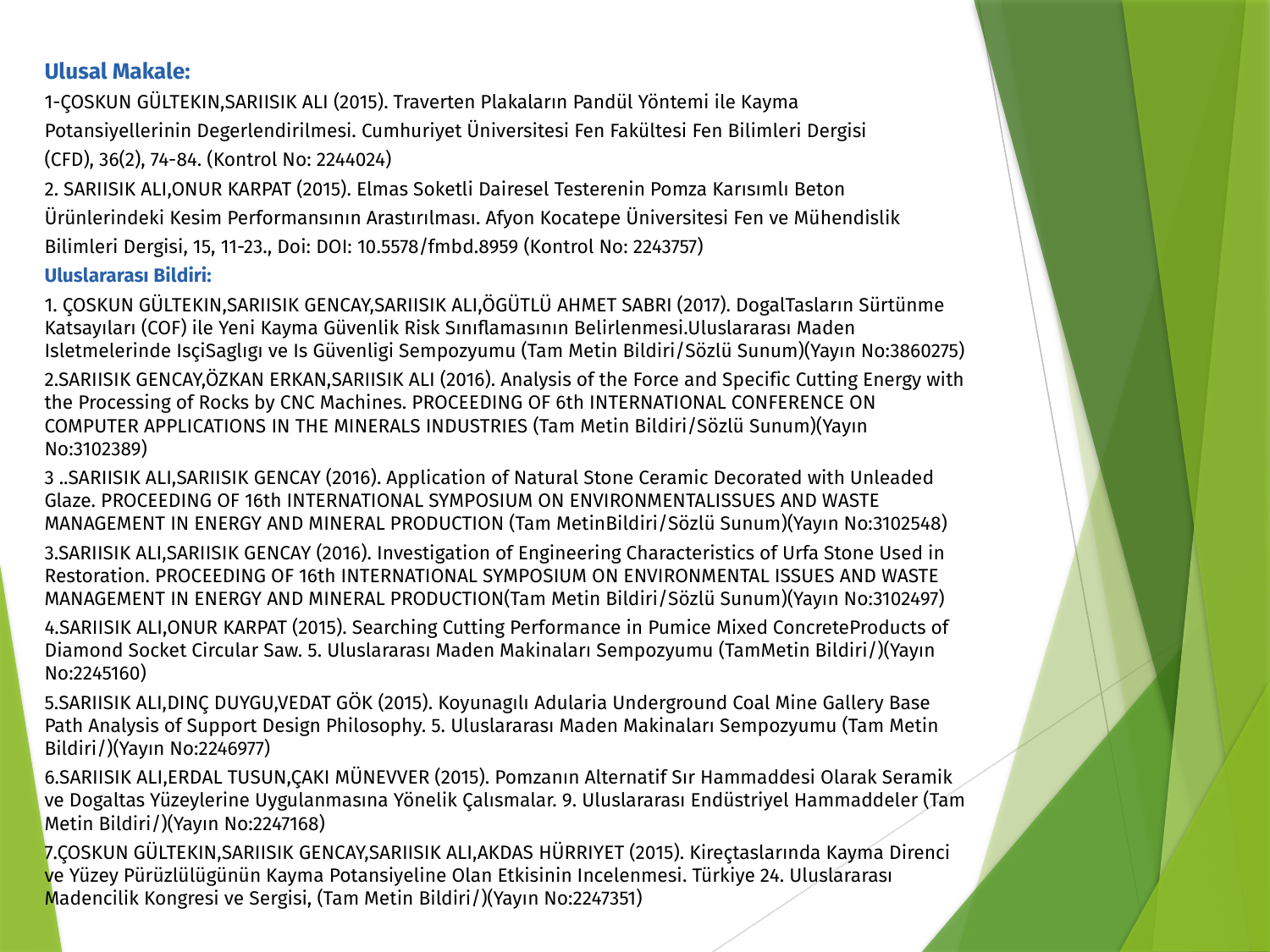

Ulusal Makale:
1-ÇOSKUN GÜLTEKIN,SARIISIK ALI (2015). Traverten Plakaların Pandül Yöntemi ile Kayma
Potansiyellerinin Degerlendirilmesi. Cumhuriyet Üniversitesi Fen Fakültesi Fen Bilimleri Dergisi
(CFD), 36(2), 74-84. (Kontrol No: 2244024)
2. SARIISIK ALI,ONUR KARPAT (2015). Elmas Soketli Dairesel Testerenin Pomza Karısımlı Beton
Ürünlerindeki Kesim Performansının Arastırılması. Afyon Kocatepe Üniversitesi Fen ve Mühendislik
Bilimleri Dergisi, 15, 11-23., Doi: DOI: 10.5578/fmbd.8959 (Kontrol No: 2243757)
Uluslararası Bildiri:
1. ÇOSKUN GÜLTEKIN,SARIISIK GENCAY,SARIISIK ALI,ÖGÜTLÜ AHMET SABRI (2017). DogalTasların Sürtünme Katsayıları (COF) ile Yeni Kayma Güvenlik Risk Sınıflamasının Belirlenmesi.Uluslararası Maden Isletmelerinde IsçiSaglıgı ve Is Güvenligi Sempozyumu (Tam Metin Bildiri/Sözlü Sunum)(Yayın No:3860275)
2.SARIISIK GENCAY,ÖZKAN ERKAN,SARIISIK ALI (2016). Analysis of the Force and Specific Cutting Energy with the Processing of Rocks by CNC Machines. PROCEEDING OF 6th INTERNATIONAL CONFERENCE ON COMPUTER APPLICATIONS IN THE MINERALS INDUSTRIES (Tam Metin Bildiri/Sözlü Sunum)(Yayın No:3102389)
3 ..SARIISIK ALI,SARIISIK GENCAY (2016). Application of Natural Stone Ceramic Decorated with Unleaded Glaze. PROCEEDING OF 16th INTERNATIONAL SYMPOSIUM ON ENVIRONMENTALISSUES AND WASTE MANAGEMENT IN ENERGY AND MINERAL PRODUCTION (Tam MetinBildiri/Sözlü Sunum)(Yayın No:3102548)
3.SARIISIK ALI,SARIISIK GENCAY (2016). Investigation of Engineering Characteristics of Urfa Stone Used in Restoration. PROCEEDING OF 16th INTERNATIONAL SYMPOSIUM ON ENVIRONMENTAL ISSUES AND WASTE MANAGEMENT IN ENERGY AND MINERAL PRODUCTION(Tam Metin Bildiri/Sözlü Sunum)(Yayın No:3102497)
4.SARIISIK ALI,ONUR KARPAT (2015). Searching Cutting Performance in Pumice Mixed ConcreteProducts of Diamond Socket Circular Saw. 5. Uluslararası Maden Makinaları Sempozyumu (TamMetin Bildiri/)(Yayın No:2245160)
5.SARIISIK ALI,DINÇ DUYGU,VEDAT GÖK (2015). Koyunagılı Adularia Underground Coal Mine Gallery Base Path Analysis of Support Design Philosophy. 5. Uluslararası Maden Makinaları Sempozyumu (Tam Metin Bildiri/)(Yayın No:2246977)
6.SARIISIK ALI,ERDAL TUSUN,ÇAKI MÜNEVVER (2015). Pomzanın Alternatif Sır Hammaddesi Olarak Seramik ve Dogaltas Yüzeylerine Uygulanmasına Yönelik Çalısmalar. 9. Uluslararası Endüstriyel Hammaddeler (Tam Metin Bildiri/)(Yayın No:2247168)
7.ÇOSKUN GÜLTEKIN,SARIISIK GENCAY,SARIISIK ALI,AKDAS HÜRRIYET (2015). Kireçtaslarında Kayma Direnci ve Yüzey Pürüzlülügünün Kayma Potansiyeline Olan Etkisinin Incelenmesi. Türkiye 24. Uluslararası Madencilik Kongresi ve Sergisi, (Tam Metin Bildiri/)(Yayın No:2247351)